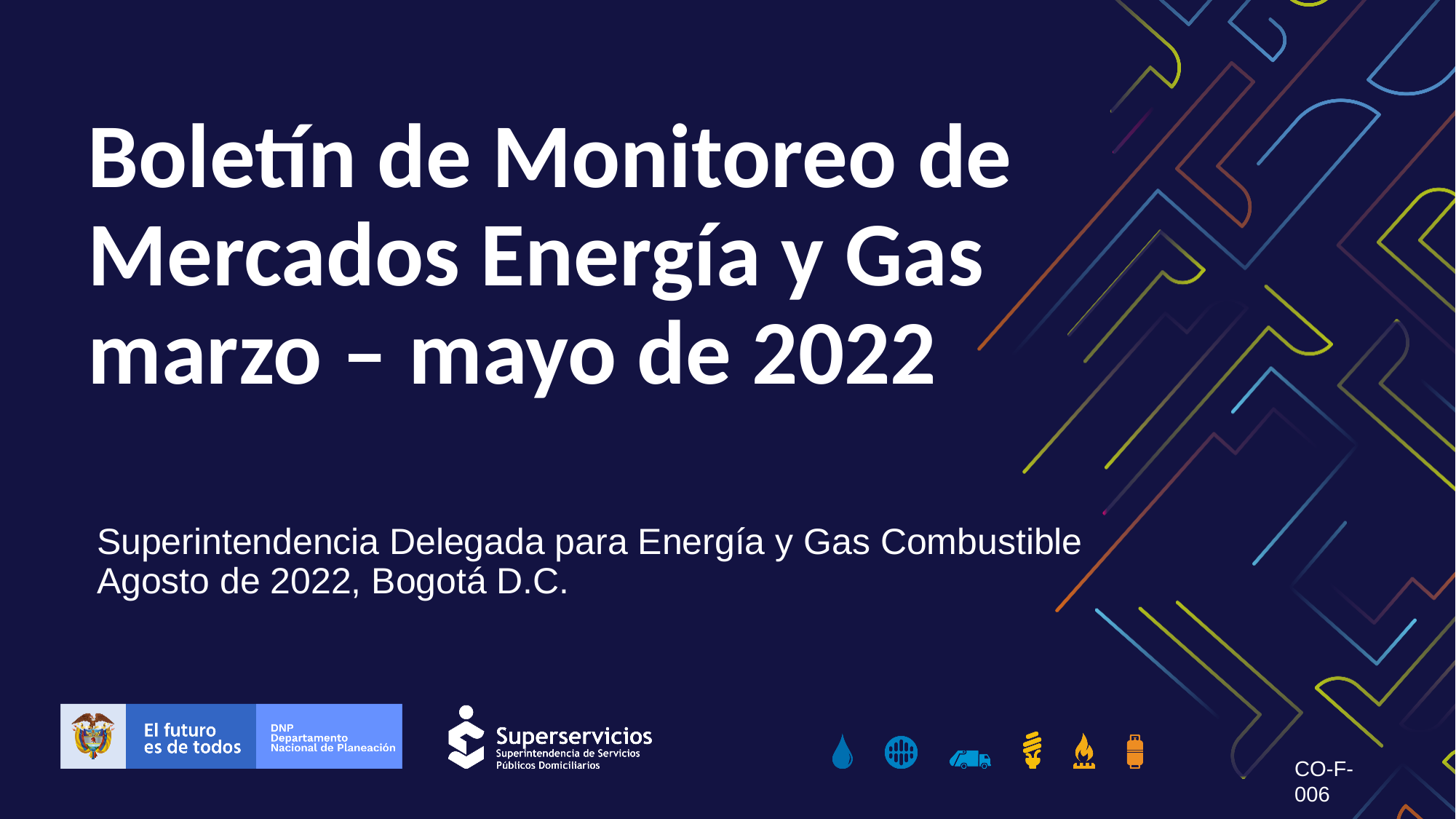

Boletín de Monitoreo de Mercados Energía y Gas marzo – mayo de 2022
Superintendencia Delegada para Energía y Gas Combustible Agosto de 2022, Bogotá D.C.